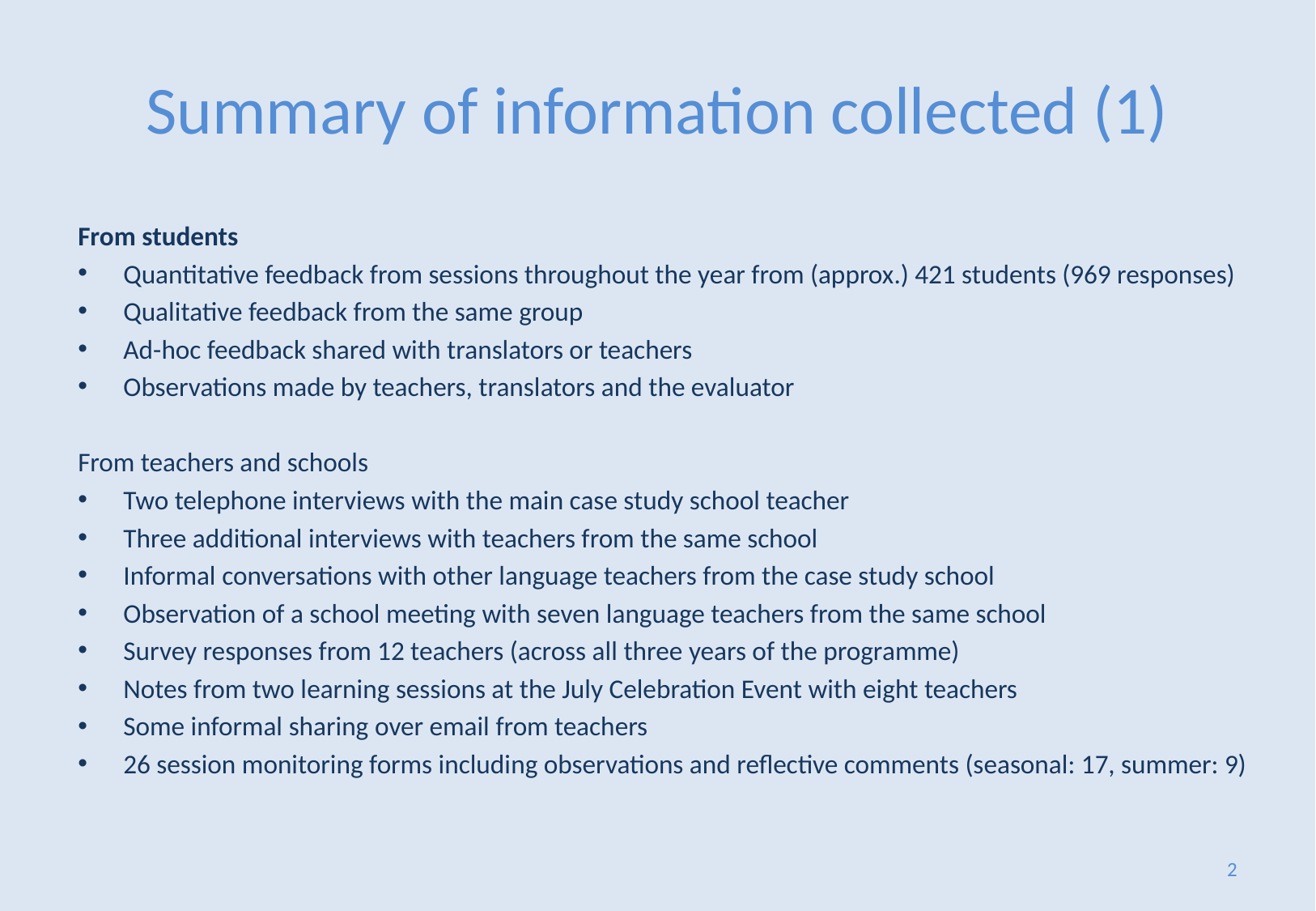

# Summary of information collected (1)
From students
Quantitative feedback from sessions throughout the year from (approx.) 421 students (969 responses)
Qualitative feedback from the same group
Ad-hoc feedback shared with translators or teachers
Observations made by teachers, translators and the evaluator

From teachers and schools
Two telephone interviews with the main case study school teacher
Three additional interviews with teachers from the same school
Informal conversations with other language teachers from the case study school
Observation of a school meeting with seven language teachers from the same school
Survey responses from 12 teachers (across all three years of the programme)
Notes from two learning sessions at the July Celebration Event with eight teachers
Some informal sharing over email from teachers
26 session monitoring forms including observations and reflective comments (seasonal: 17, summer: 9)
2